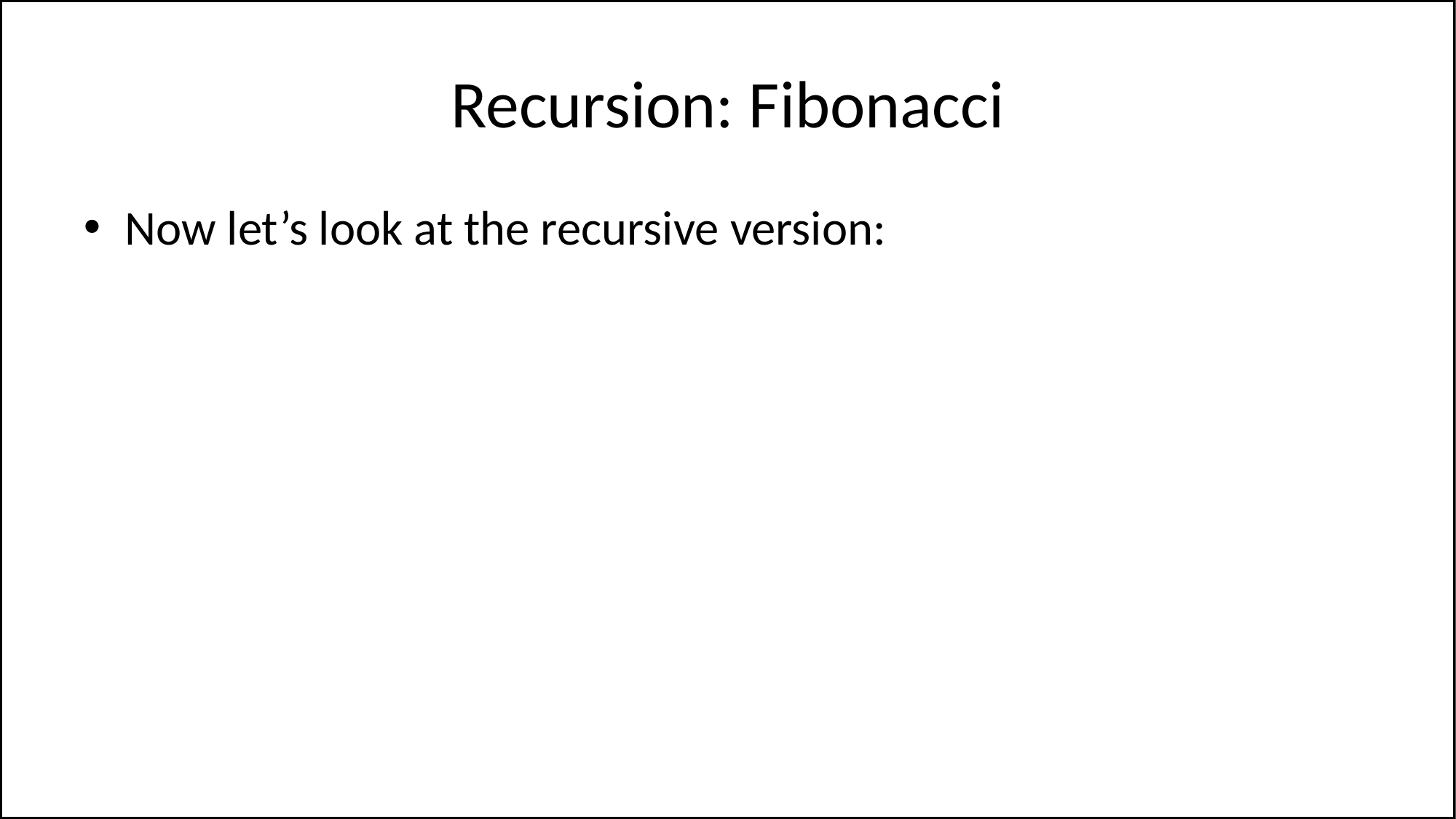

# Recursion: Fibonacci
Now let’s look at the recursive version: